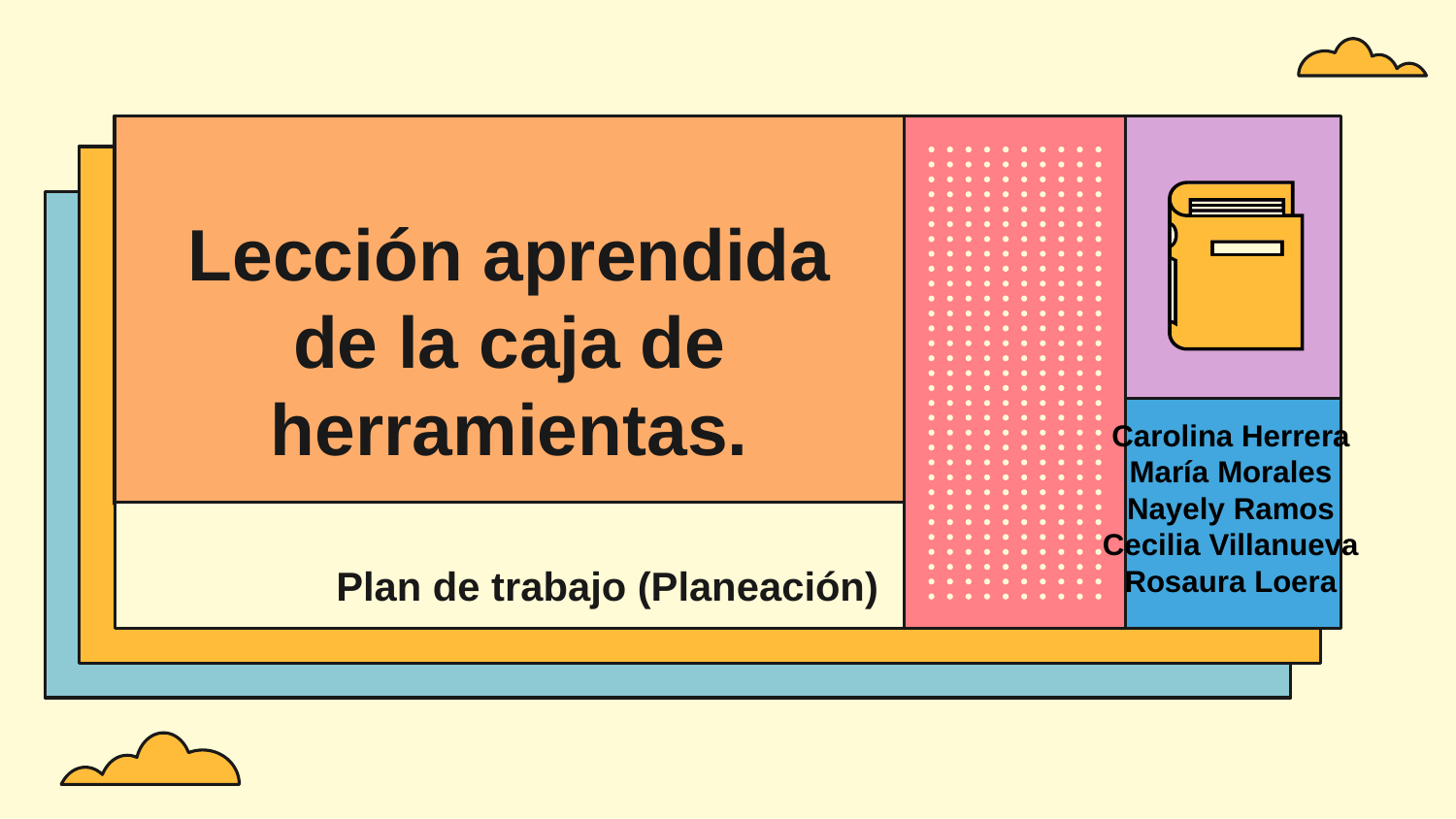

Lección aprendida de la caja de herramientas.

Carolina Herrera
María Morales
Nayely Ramos
Cecilia Villanueva
Rosaura Loera

Plan de trabajo (Planeación)